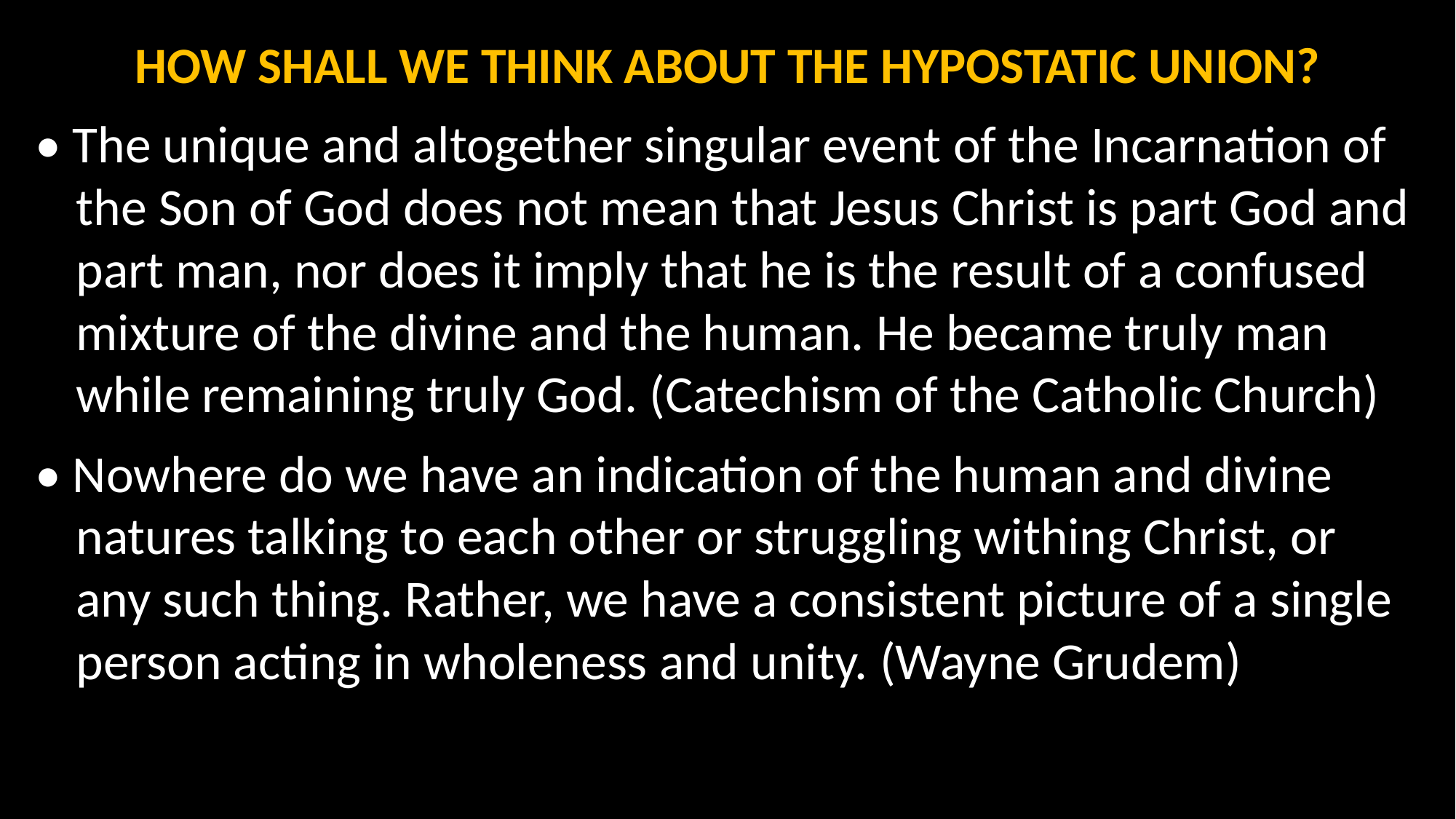

HOW SHALL WE THINK ABOUT THE HYPOSTATIC UNION?
• The unique and altogether singular event of the Incarnation of the Son of God does not mean that Jesus Christ is part God and part man, nor does it imply that he is the result of a confused mixture of the divine and the human. He became truly man while remaining truly God. (Catechism of the Catholic Church)
• Nowhere do we have an indication of the human and divine natures talking to each other or struggling withing Christ, or any such thing. Rather, we have a consistent picture of a single person acting in wholeness and unity. (Wayne Grudem)